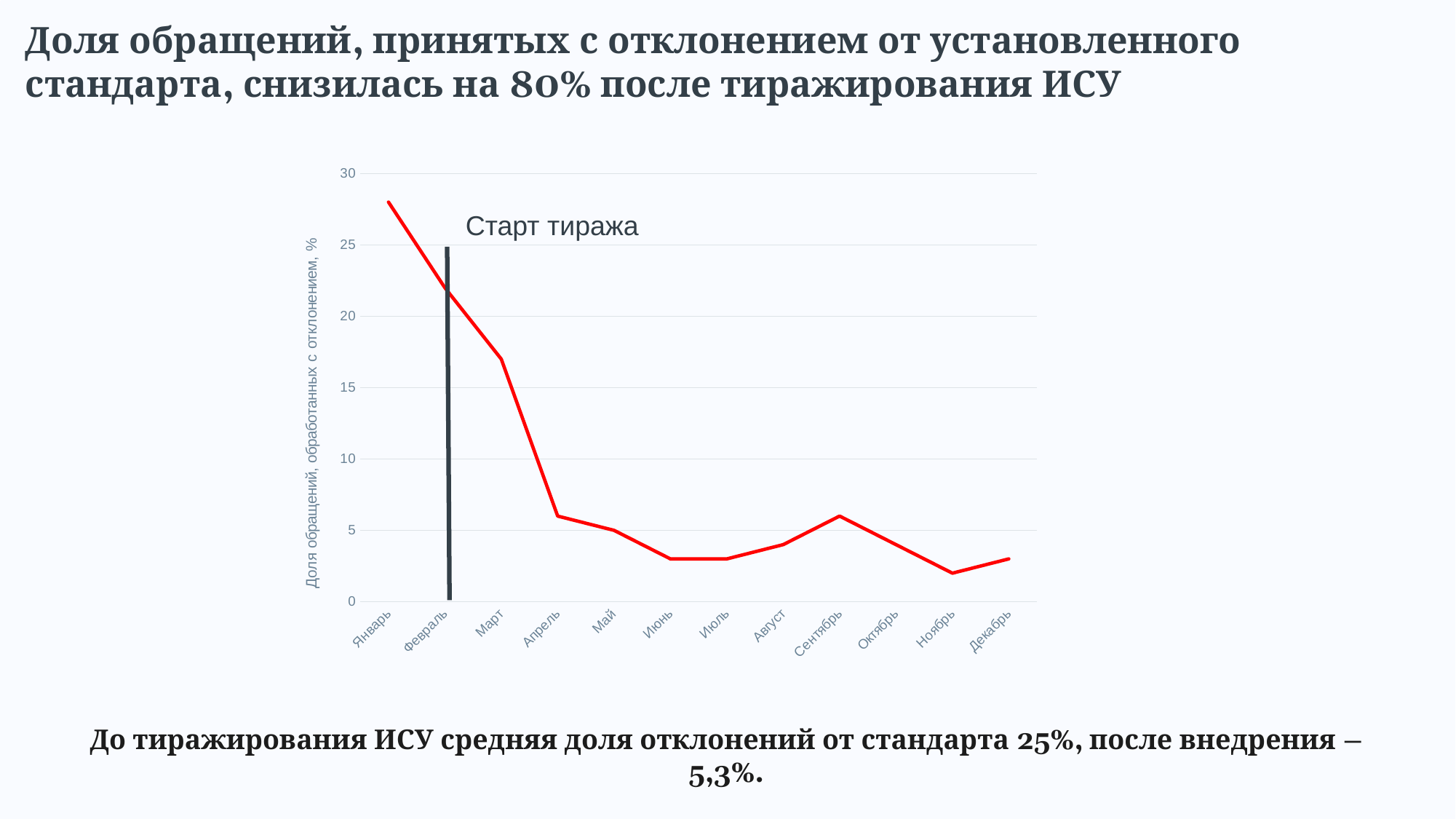

Доля обращений, принятых с отклонением от установленного стандарта, снизилась на 80% после тиражирования ИСУ

### Chart

| Category | Нарушение стандартов оказания услуг,% |
|---|---|
| Январь | 28.0 |
| Февраль | 22.0 |
| Март | 17.0 |
| Апрель | 6.0 |
| Май | 5.0 |
| Июнь | 3.0 |
| Июль | 3.0 |
| Август | 4.0 |
| Сентябрь | 6.0 |
| Октябрь | 4.0 |
| Ноябрь | 2.0 |
| Декабрь | 3.0 |
Старт тиража

До тиражирования ИСУ средняя доля отклонений от стандарта 25%, после внедрения – 5,3%.